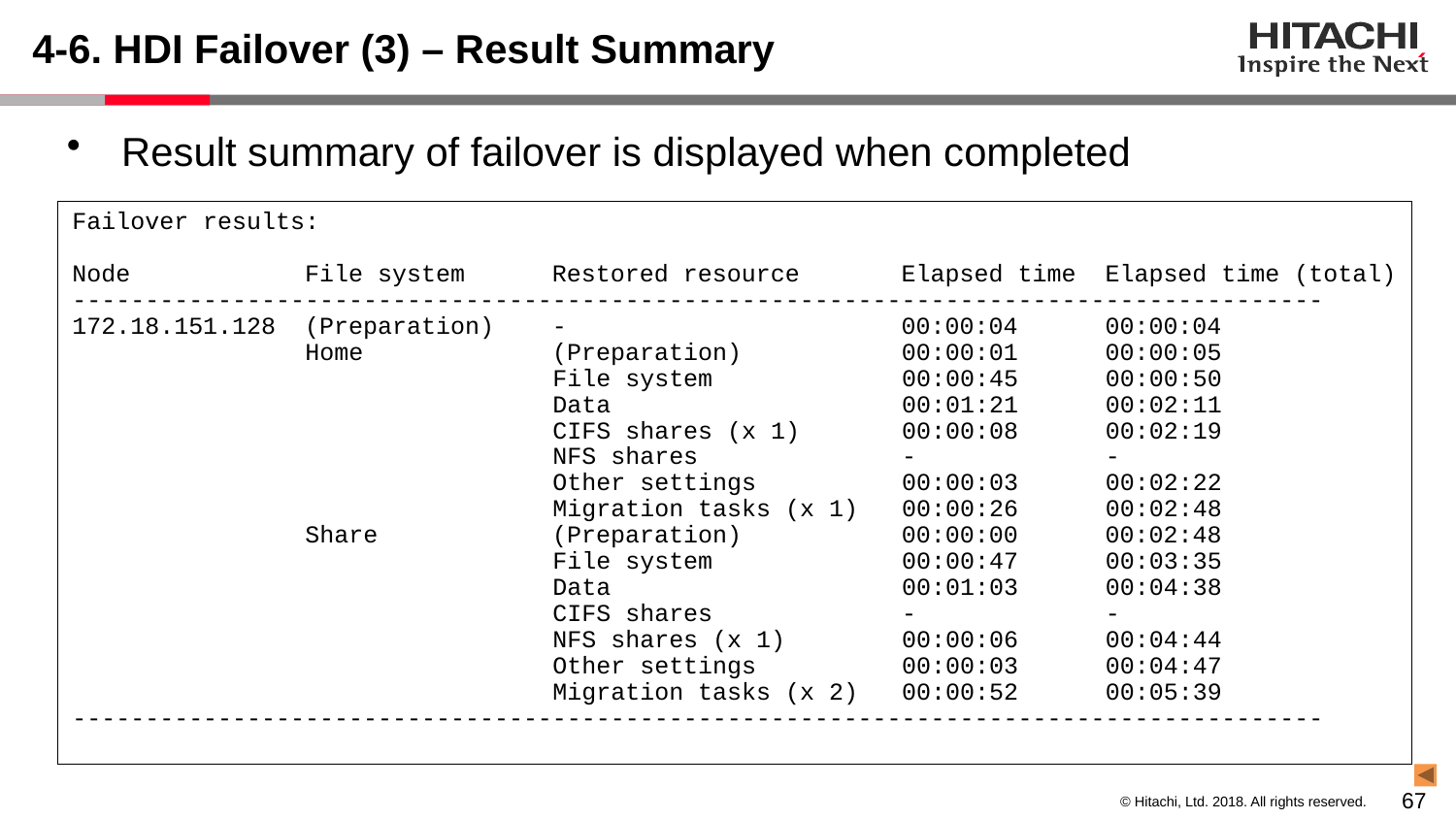

# 4-6. HDI Failover (3) – Result Summary
Result summary of failover is displayed when completed
Failover results:

Node            File system      Restored resource       Elapsed time  Elapsed time (total)
--------------------------------------------------------------------------------------
172.18.151.128  (Preparation)    -                       00:00:04      00:00:04
                Home             (Preparation)           00:00:01      00:00:05
                                 File system             00:00:45      00:00:50
                                 Data                    00:01:21      00:02:11
                                 CIFS shares (x 1)       00:00:08      00:02:19
                                 NFS shares              -             -
                                 Other settings          00:00:03      00:02:22
                                 Migration tasks (x 1)   00:00:26      00:02:48
                Share            (Preparation)           00:00:00      00:02:48
                                 File system             00:00:47      00:03:35
                                 Data                    00:01:03      00:04:38
                                 CIFS shares             -             -
                                 NFS shares (x 1)        00:00:06      00:04:44
                                 Other settings          00:00:03      00:04:47
                                 Migration tasks (x 2)   00:00:52      00:05:39
--------------------------------------------------------------------------------------